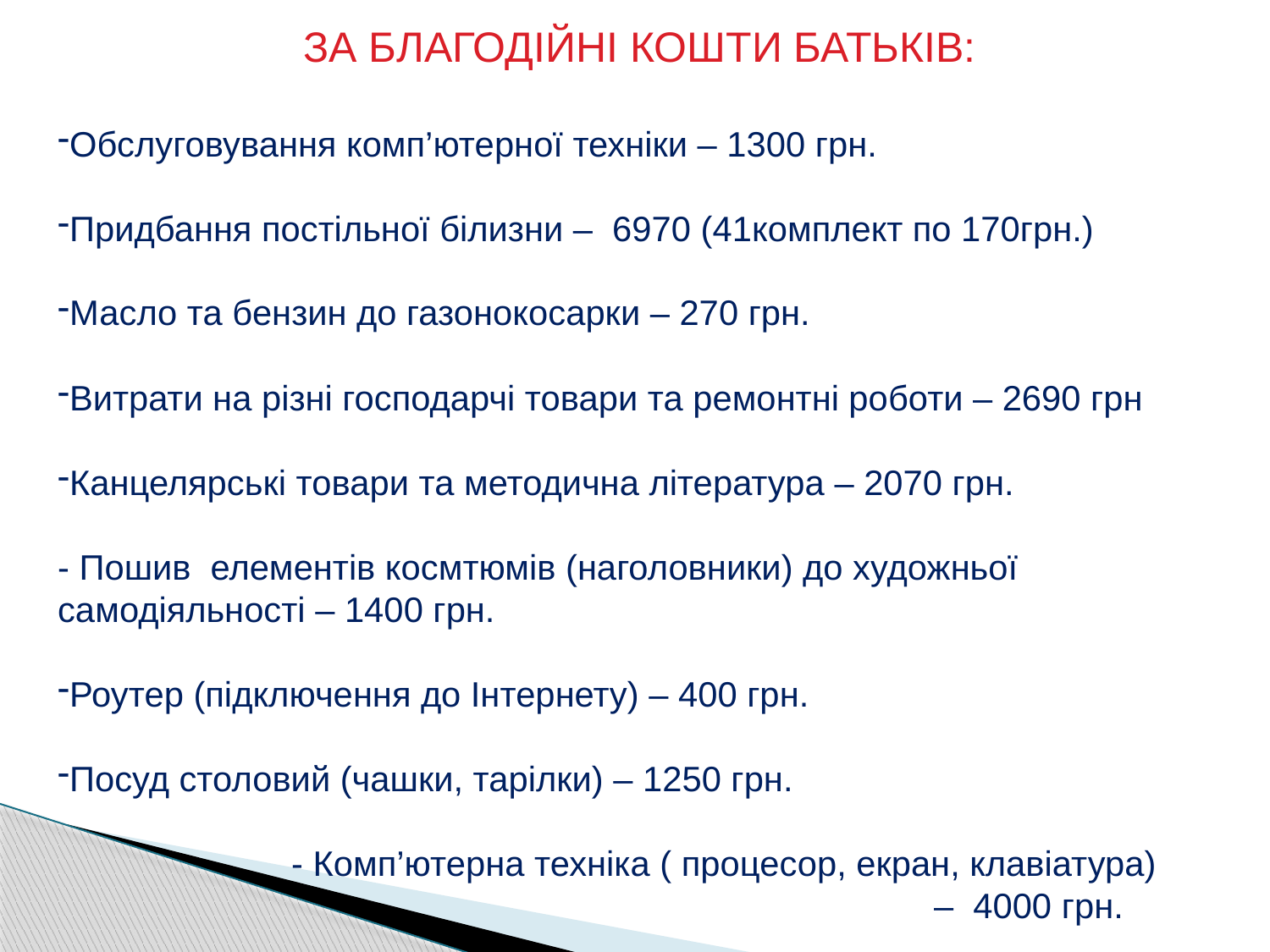

ЗА БЛАГОДІЙНІ КОШТИ БАТЬКІВ:

Обслуговування комп’ютерної техніки – 1300 грн.

Придбання постільної білизни –  6970 (41комплект по 170грн.)

Масло та бензин до газонокосарки – 270 грн.

Витрати на різні господарчі товари та ремонтні роботи – 2690 грн

Канцелярські товари та методична література – 2070 грн.

- Пошив  елементів космтюмів (наголовники) до художньої самодіяльності – 1400 грн.

Роутер (підключення до Інтернету) – 400 грн.

Посуд столовий (чашки, тарілки) – 1250 грн.

                        - Комп’ютерна техніка ( процесор, екран, клавіатура)
                                                                                          –  4000 грн.